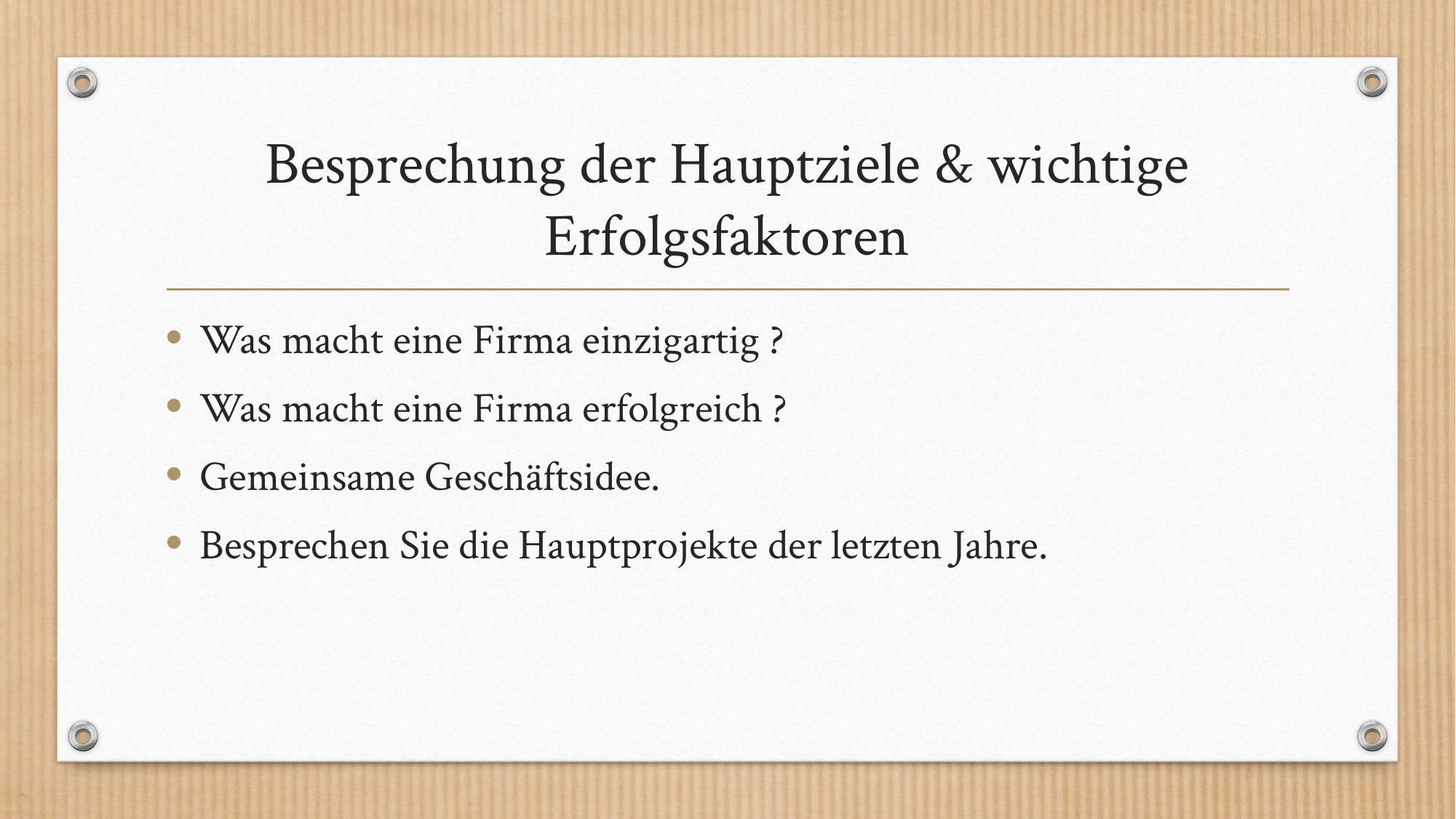

# Besprechung der Hauptziele & wichtige Erfolgsfaktoren
Was macht eine Firma einzigartig ?
Was macht eine Firma erfolgreich ?
Gemeinsame Geschäftsidee.
Besprechen Sie die Hauptprojekte der letzten Jahre.